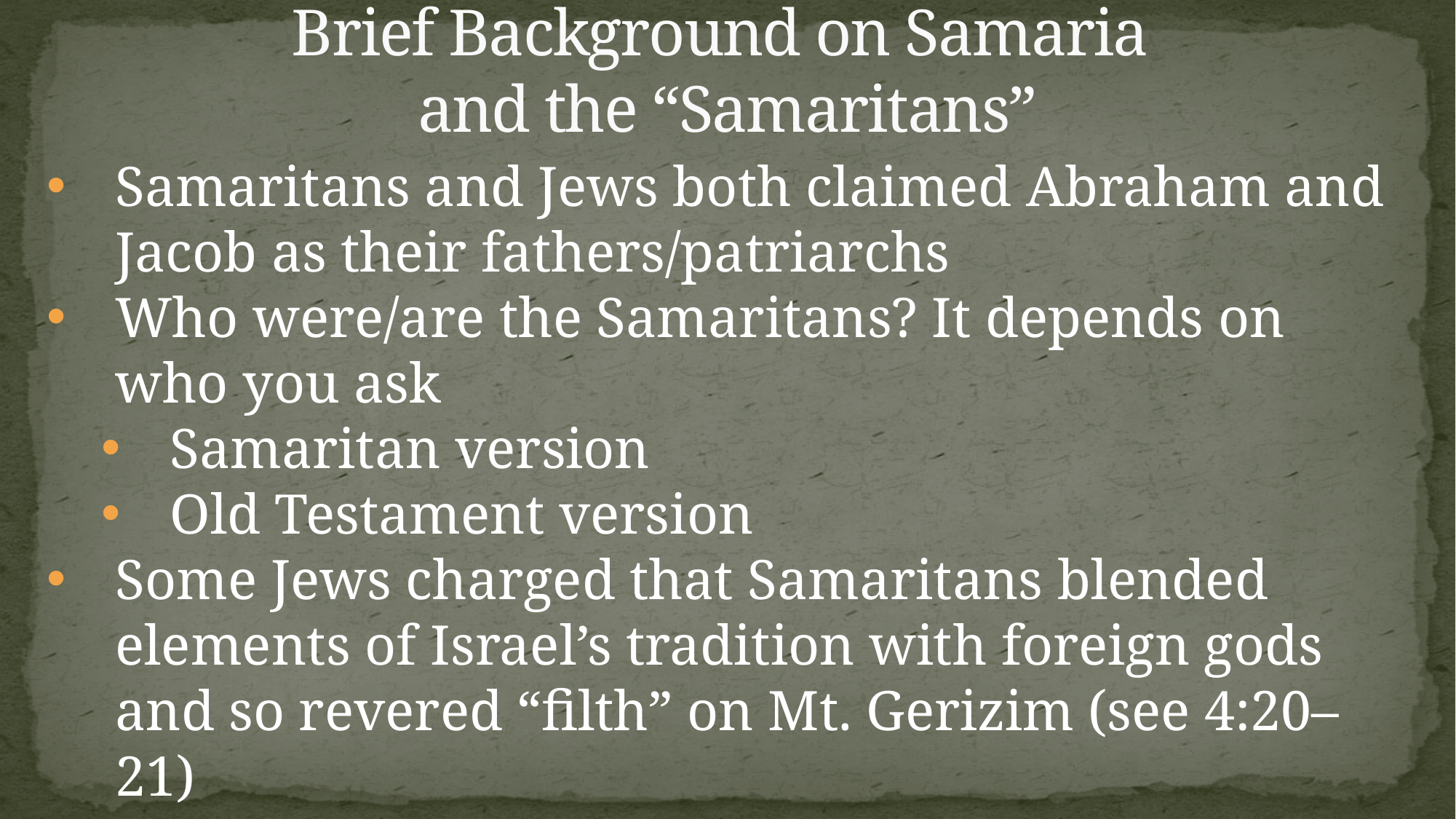

# Brief Background on Samaria and the “Samaritans”
Samaritans and Jews both claimed Abraham and Jacob as their fathers/patriarchs
Who were/are the Samaritans? It depends on who you ask
Samaritan version
Old Testament version
Some Jews charged that Samaritans blended elements of Israel’s tradition with foreign gods and so revered “filth” on Mt. Gerizim (see 4:20–21)